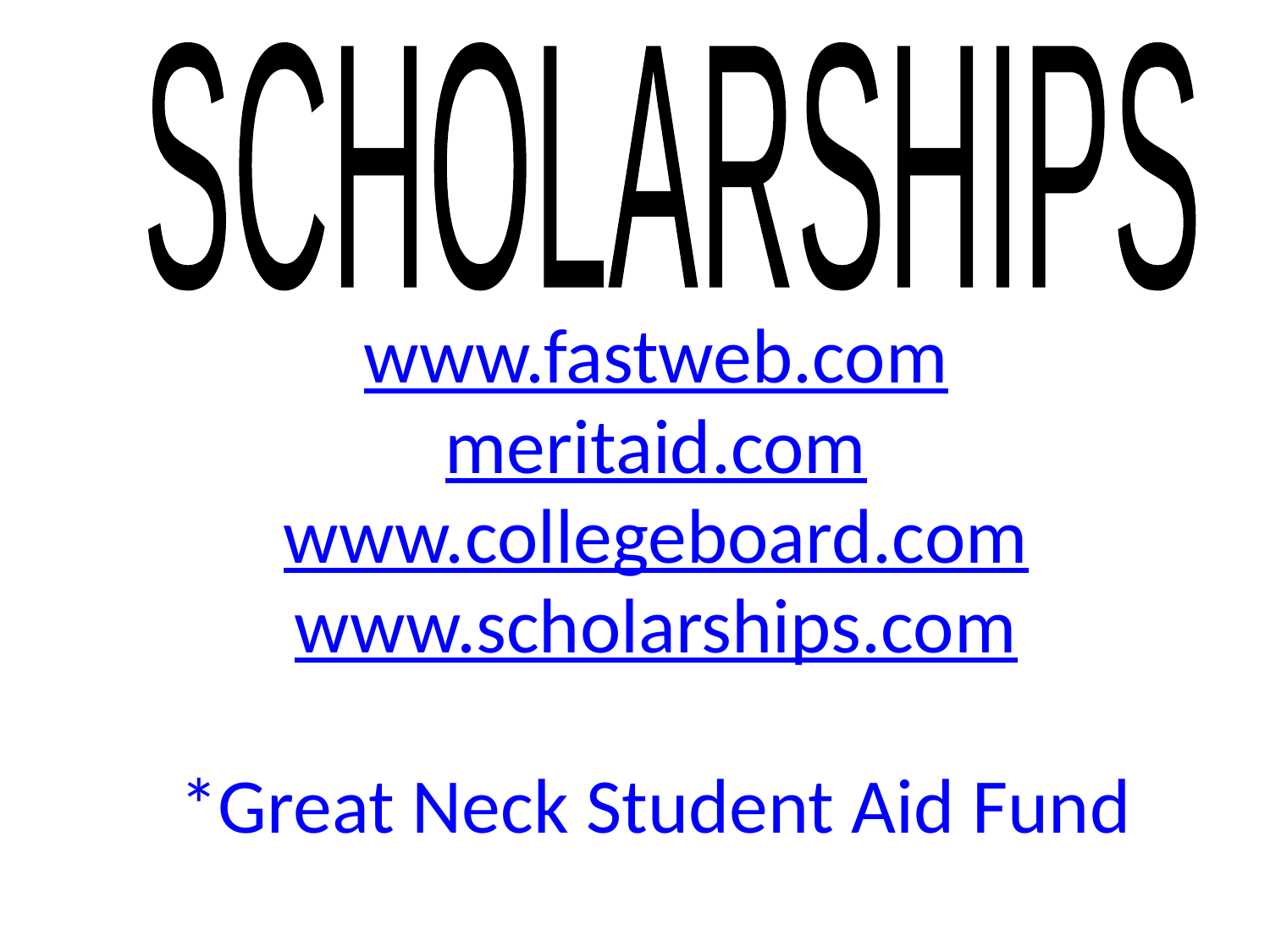

SCHOLARSHIPS

www.fastweb.com
meritaid.com
www.collegeboard.com
www.scholarships.com

*Great Neck Student Aid Fund